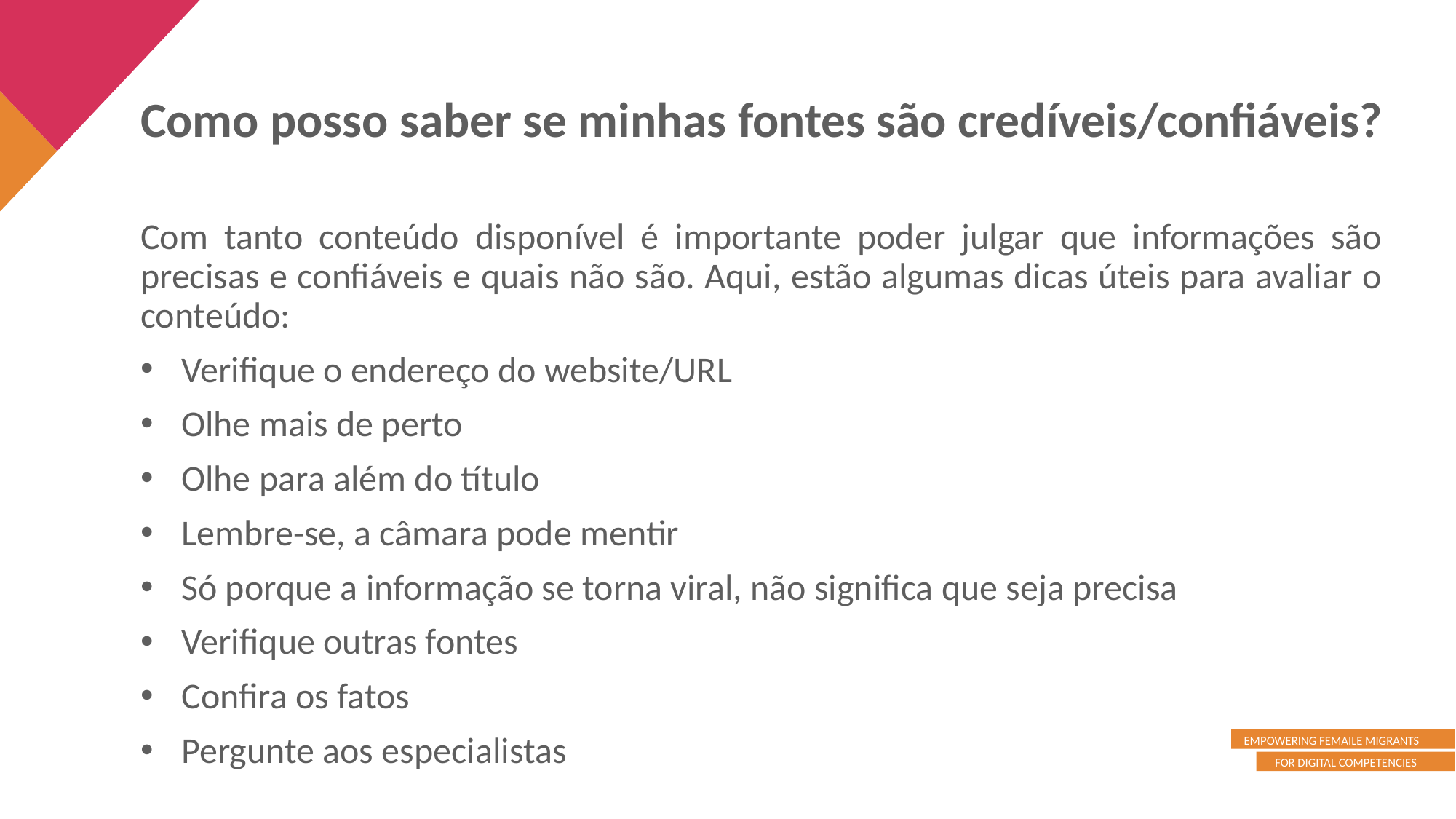

Como posso saber se minhas fontes são credíveis/confiáveis?
Com tanto conteúdo disponível é importante poder julgar que informações são precisas e confiáveis e quais não são. Aqui, estão algumas dicas úteis para avaliar o conteúdo:
Verifique o endereço do website/URL
Olhe mais de perto
Olhe para além do título
Lembre-se, a câmara pode mentir
Só porque a informação se torna viral, não significa que seja precisa
Verifique outras fontes
Confira os fatos
Pergunte aos especialistas